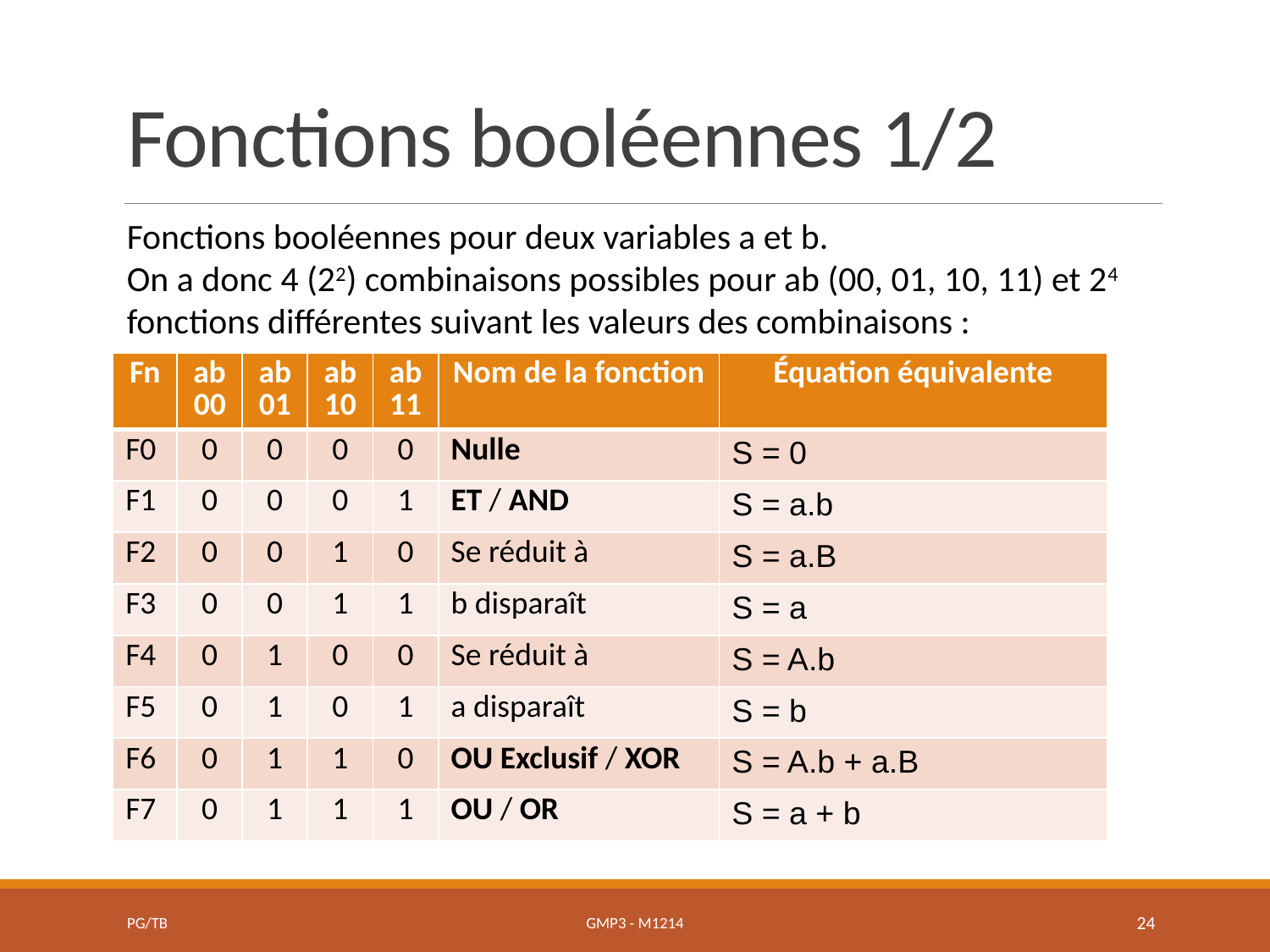

# Fonctions booléennes 1/2
Fonctions booléennes pour deux variables a et b.
On a donc 4 (22) combinaisons possibles pour ab (00, 01, 10, 11) et 24 fonctions différentes suivant les valeurs des combinaisons :
| Fn | ab 00 | ab 01 | ab 10 | ab 11 | Nom de la fonction | Équation équivalente |
| --- | --- | --- | --- | --- | --- | --- |
| F0 | 0 | 0 | 0 | 0 | Nulle | S = 0 |
| F1 | 0 | 0 | 0 | 1 | ET / AND | S = a.b |
| F2 | 0 | 0 | 1 | 0 | Se réduit à | S = a.B |
| F3 | 0 | 0 | 1 | 1 | b disparaît | S = a |
| F4 | 0 | 1 | 0 | 0 | Se réduit à | S = A.b |
| F5 | 0 | 1 | 0 | 1 | a disparaît | S = b |
| F6 | 0 | 1 | 1 | 0 | OU Exclusif / XOR | S = A.b + a.B |
| F7 | 0 | 1 | 1 | 1 | OU / OR | S = a + b |
PG/TB
GMP3 - M1214
24